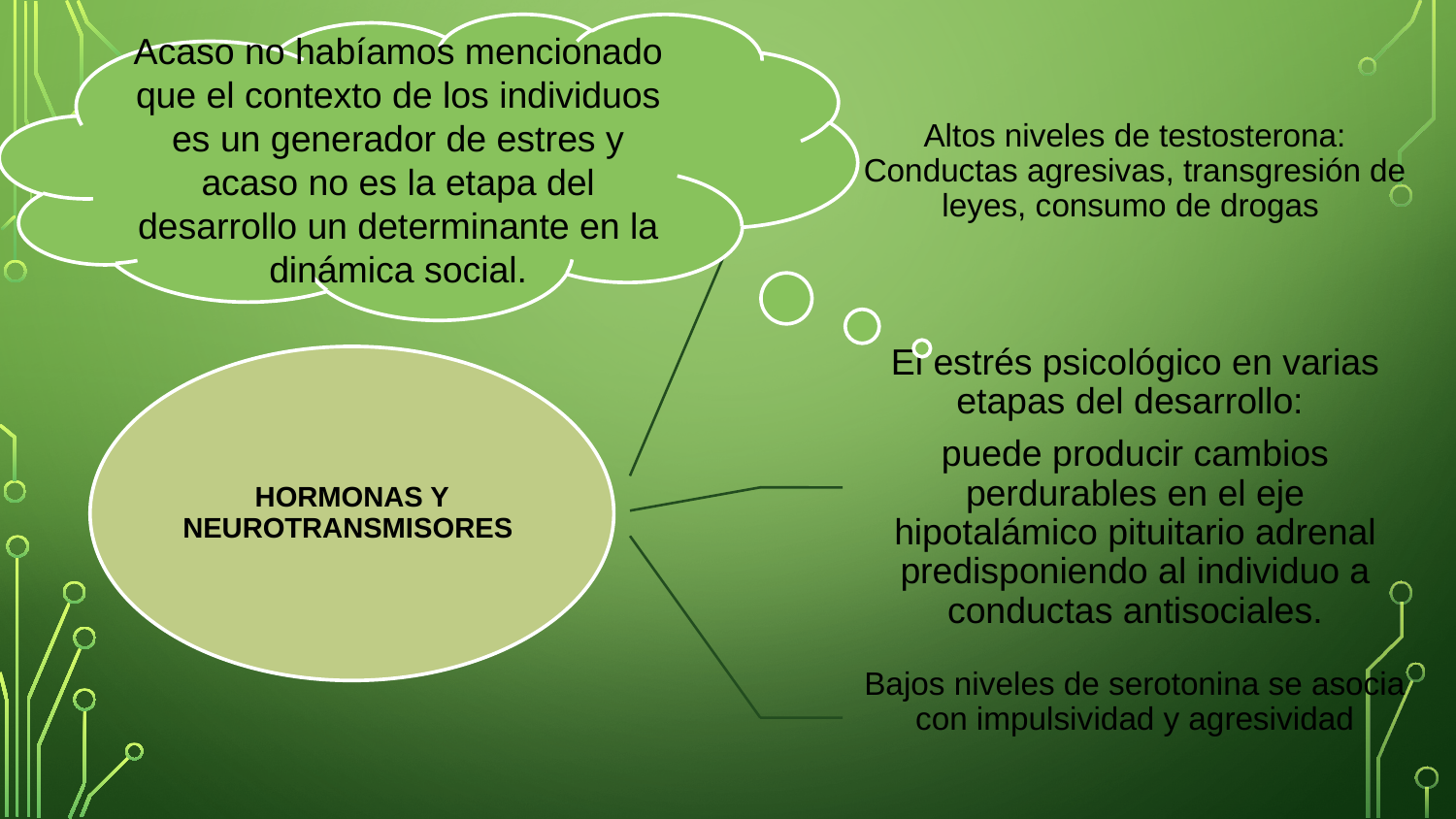

Acaso no habíamos mencionado que el contexto de los individuos es un generador de estres y acaso no es la etapa del desarrollo un determinante en la dinámica social.
HORMONAS Y NEUROTRANSMISORES
Altos niveles de testosterona: Conductas agresivas, transgresión de leyes, consumo de drogas
El estrés psicológico en varias etapas del desarrollo:
puede producir cambios perdurables en el eje hipotalámico pituitario adrenal predisponiendo al individuo a conductas antisociales.
Bajos niveles de serotonina se asocia con impulsividad y agresividad